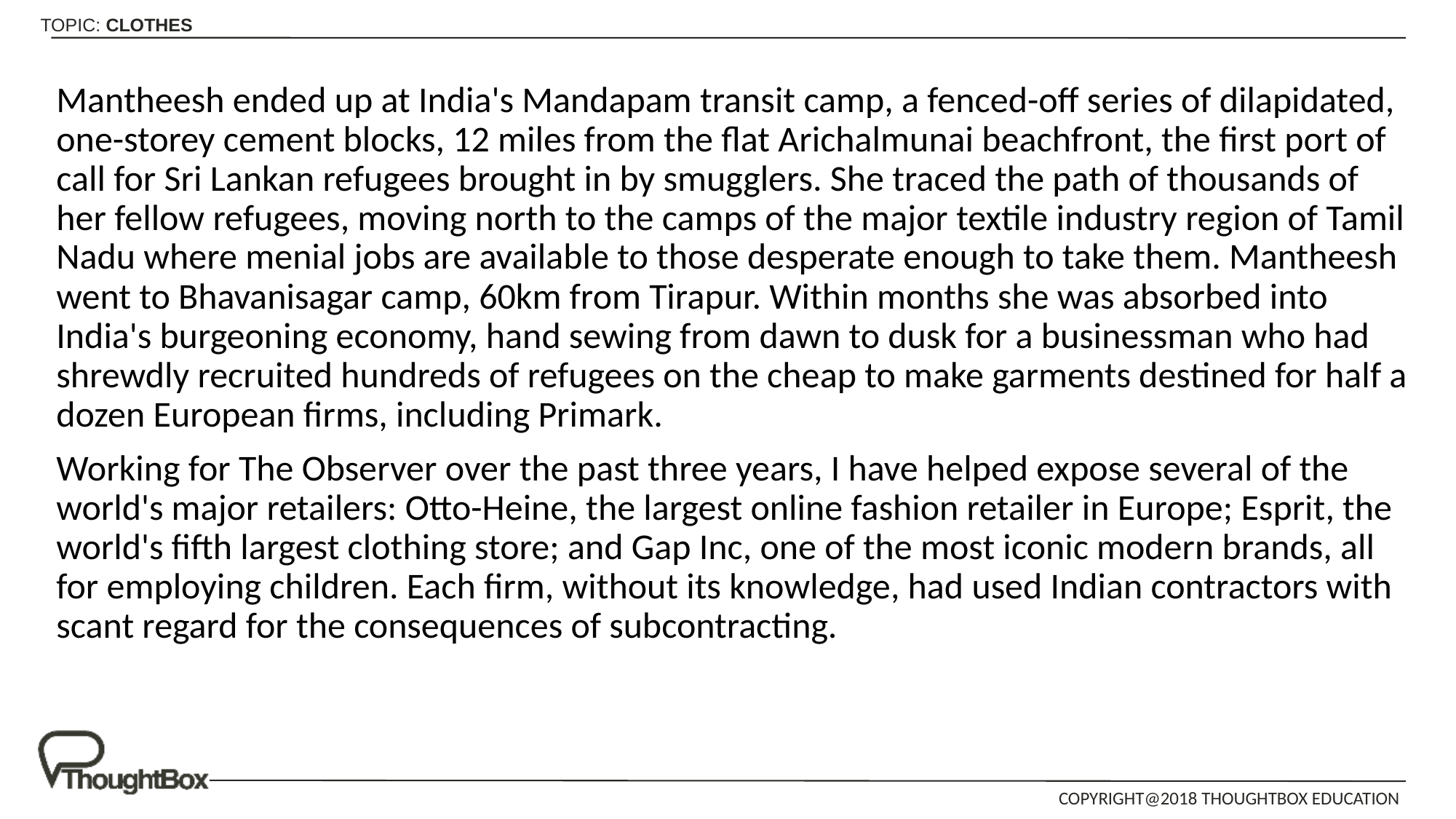

Mantheesh ended up at India's Mandapam transit camp, a fenced-off series of dilapidated, one-storey cement blocks, 12 miles from the flat Arichalmunai beachfront, the first port of call for Sri Lankan refugees brought in by smugglers. She traced the path of thousands of her fellow refugees, moving north to the camps of the major textile industry region of Tamil Nadu where menial jobs are available to those desperate enough to take them. Mantheesh went to Bhavanisagar camp, 60km from Tirapur. Within months she was absorbed into India's burgeoning economy, hand sewing from dawn to dusk for a businessman who had shrewdly recruited hundreds of refugees on the cheap to make garments destined for half a dozen European firms, including Primark.
Working for The Observer over the past three years, I have helped expose several of the world's major retailers: Otto-Heine, the largest online fashion retailer in Europe; Esprit, the world's fifth largest clothing store; and Gap Inc, one of the most iconic modern brands, all for employing children. Each firm, without its knowledge, had used Indian contractors with scant regard for the consequences of subcontracting.